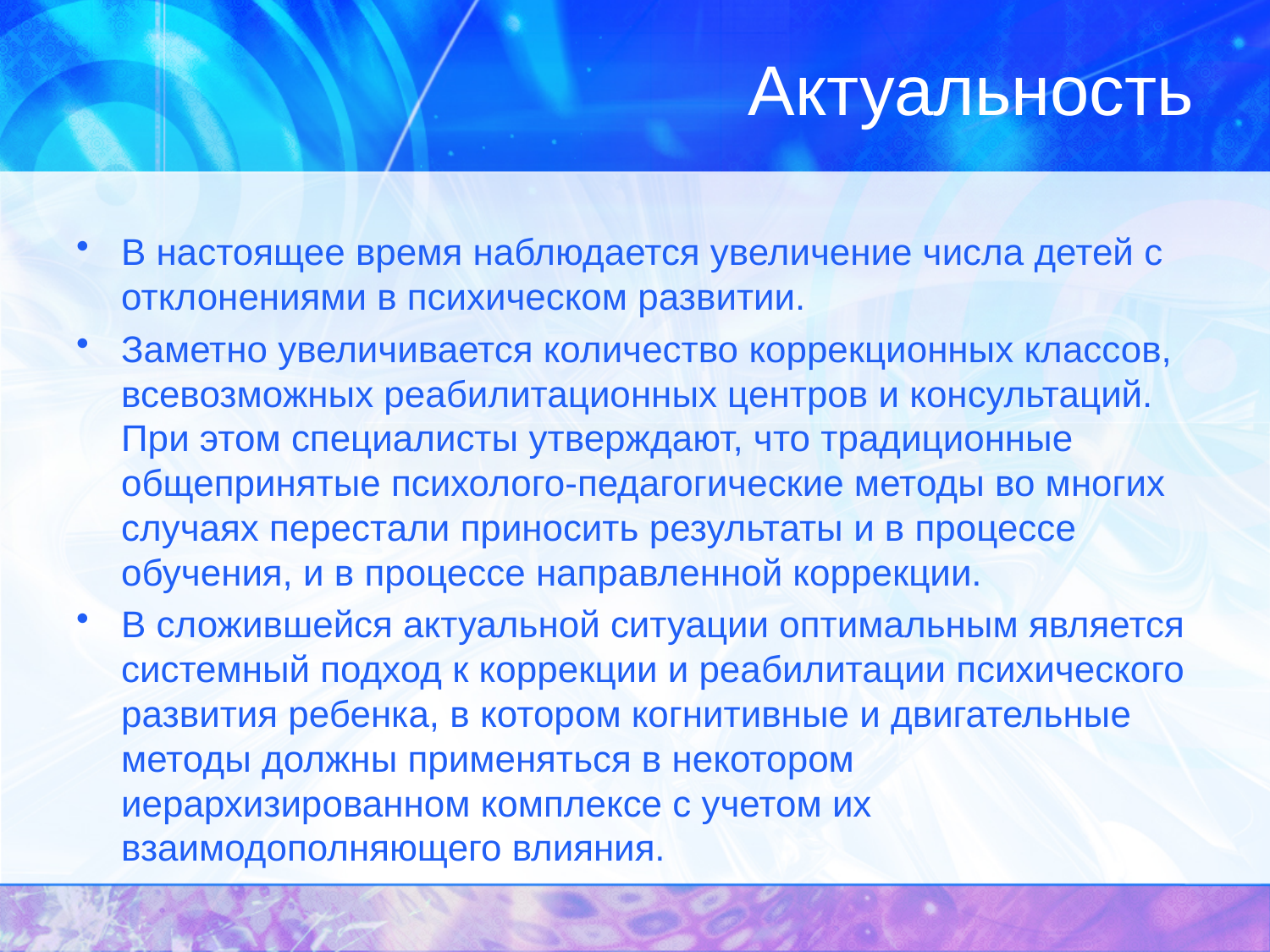

# Актуальность
В настоящее время наблюдается увеличение числа детей с отклонениями в психическом развитии.
Заметно увеличивается количество коррекционных классов, всевозможных реабилитационных центров и консультаций. При этом специалисты утверждают, что традиционные общепринятые психолого-педагогические методы во многих случаях перестали приносить результаты и в процессе обучения, и в процессе направленной коррекции.
В сложившейся актуальной ситуации оптимальным является системный подход к коррекции и реабилитации психического развития ребенка, в котором когнитивные и двигательные методы должны применяться в некотором иерархизированном комплексе с учетом их взаимодополняющего влияния.